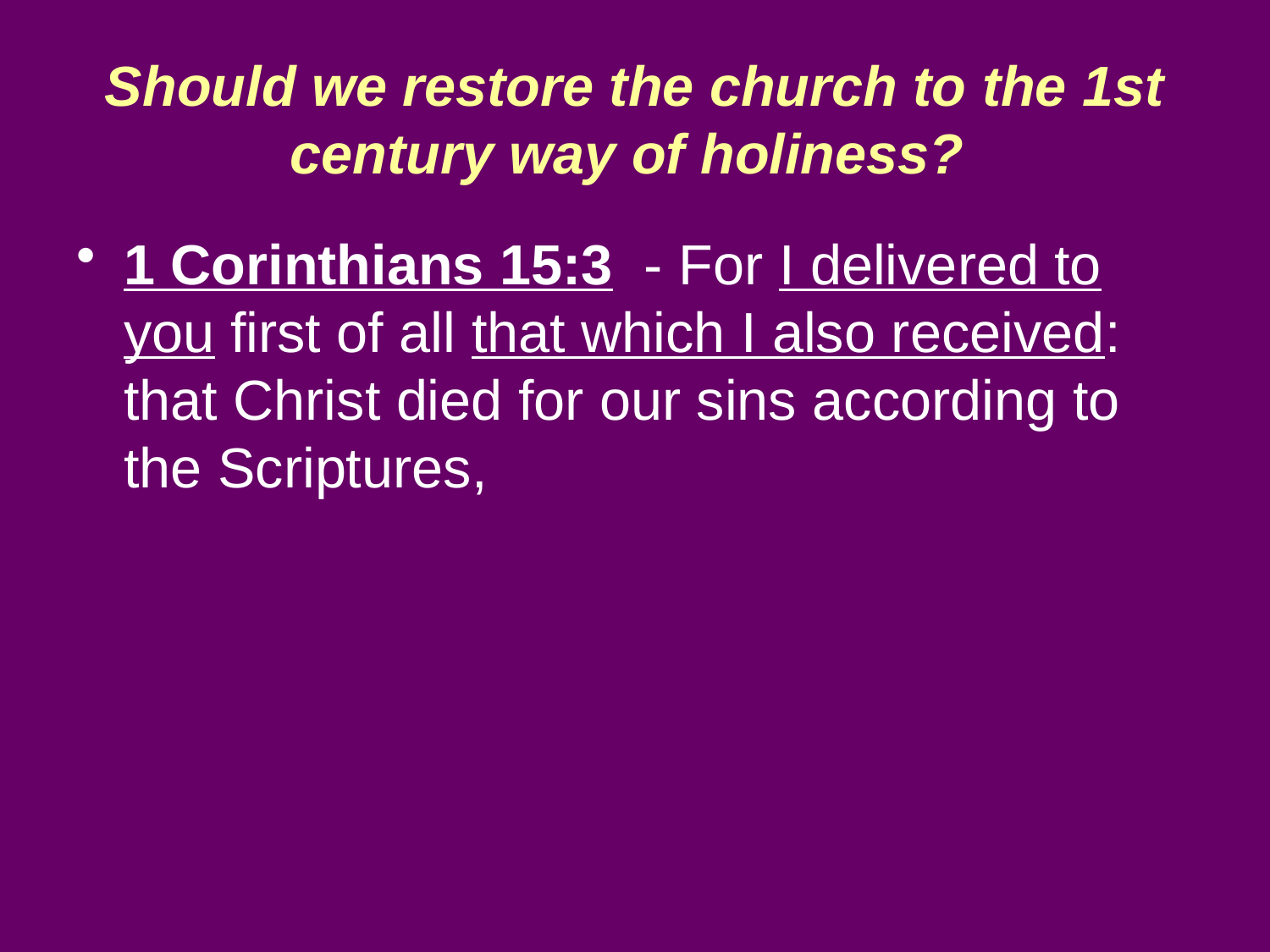

# Should we restore the church to the 1st century way of holiness?
1 Corinthians 15:3  - For I delivered to you first of all that which I also received: that Christ died for our sins according to the Scriptures,